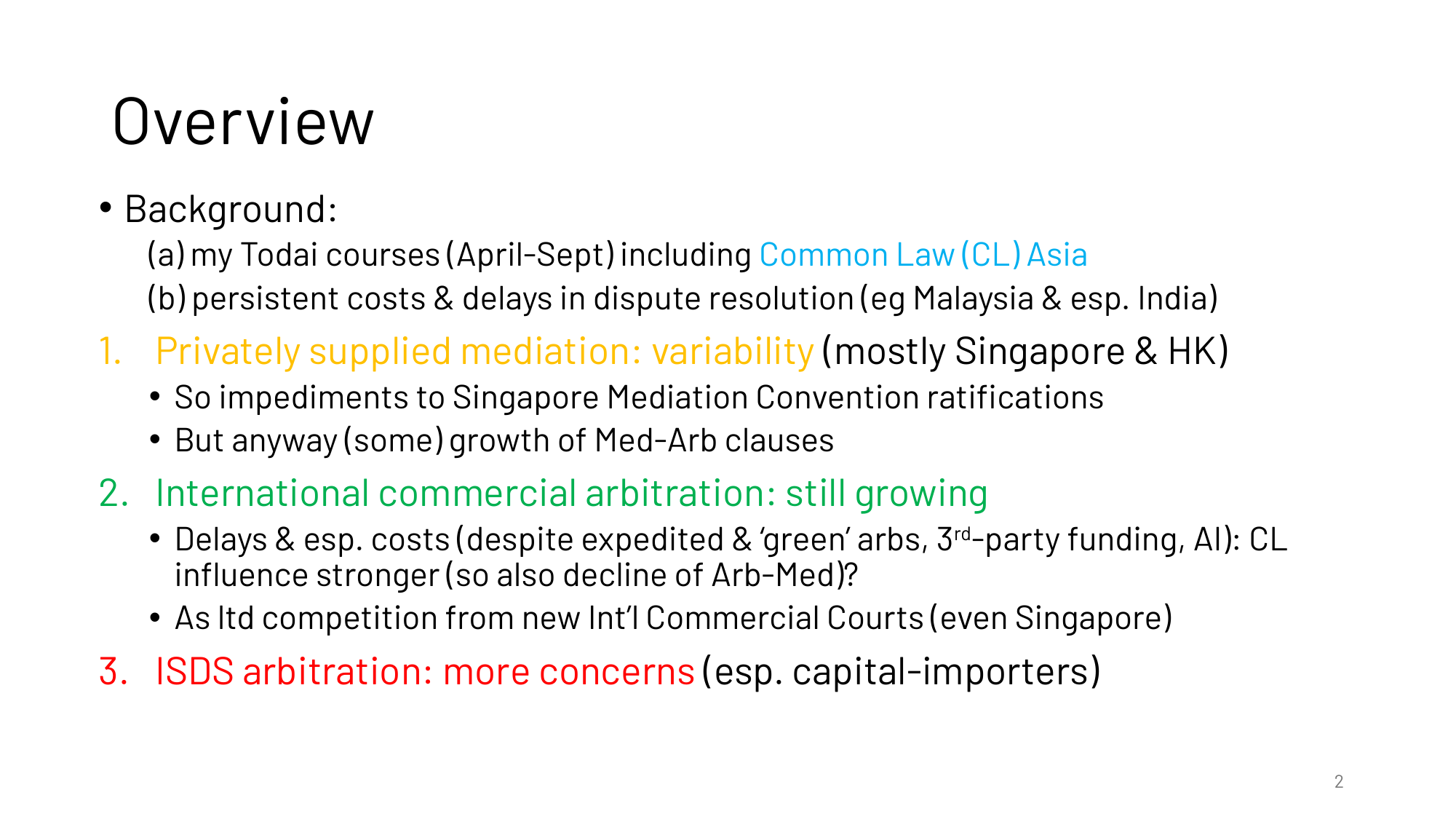

# Overview
Background:
(a) my Todai courses (April-Sept) including Common Law (CL) Asia
(b) persistent costs & delays in dispute resolution (eg Malaysia & esp. India)
Privately supplied mediation: variability (mostly Singapore & HK)
So impediments to Singapore Mediation Convention ratifications
But anyway (some) growth of Med-Arb clauses
International commercial arbitration: still growing
Delays & esp. costs (despite expedited & ‘green’ arbs, 3rd-party funding, AI): CL influence stronger (so also decline of Arb-Med)?
As ltd competition from new Int’l Commercial Courts (even Singapore)
ISDS arbitration: more concerns (esp. capital-importers)

2